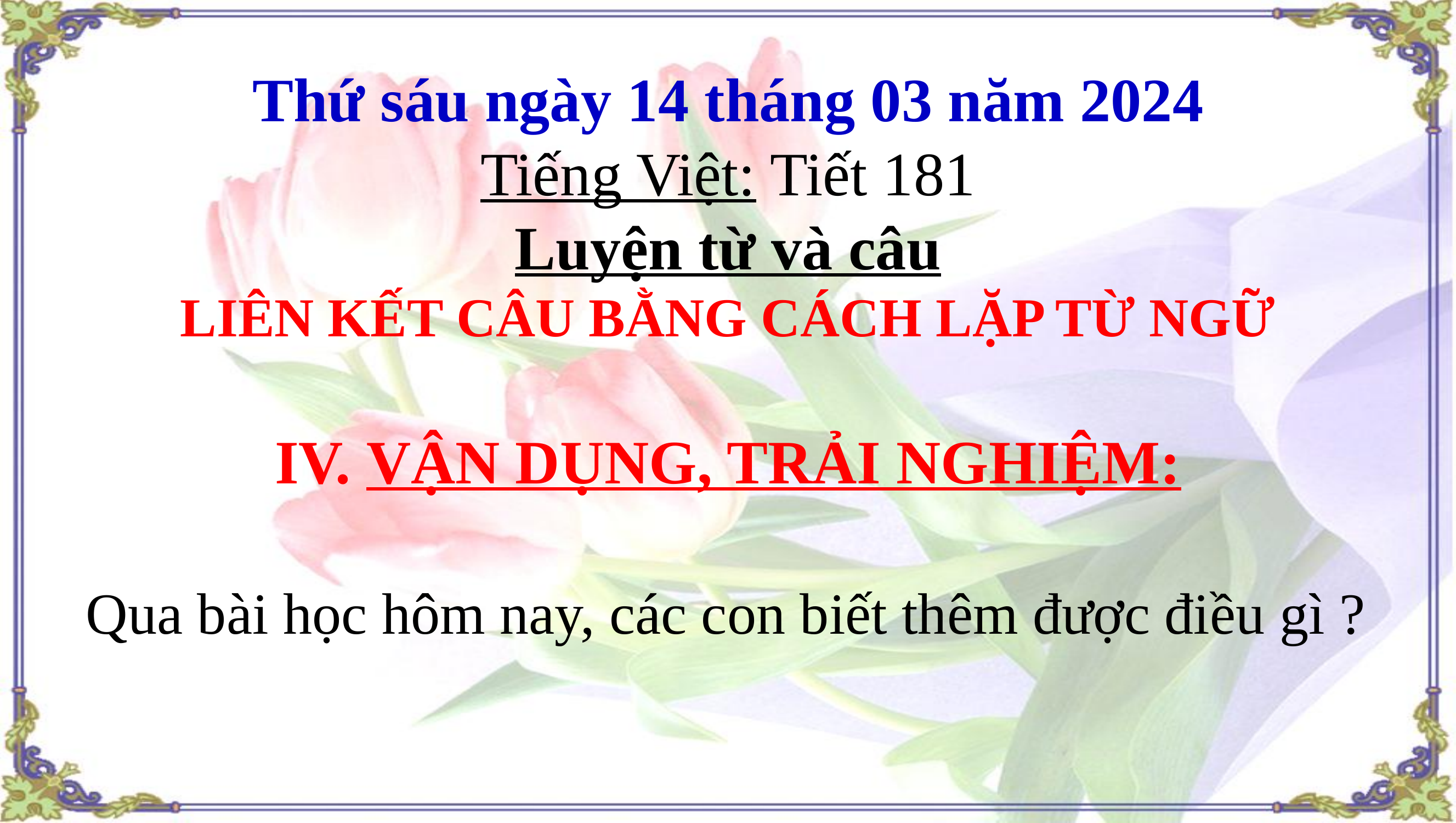

# Thứ sáu ngày 14 tháng 03 năm 2024 Tiếng Việt: Tiết 181 Luyện từ và câu LIÊN KẾT CÂU BẰNG CÁCH LẶP TỪ NGỮ IV. VẬN DỤNG, TRẢI NGHIỆM:
Qua bài học hôm nay, các con biết thêm được điều gì ?